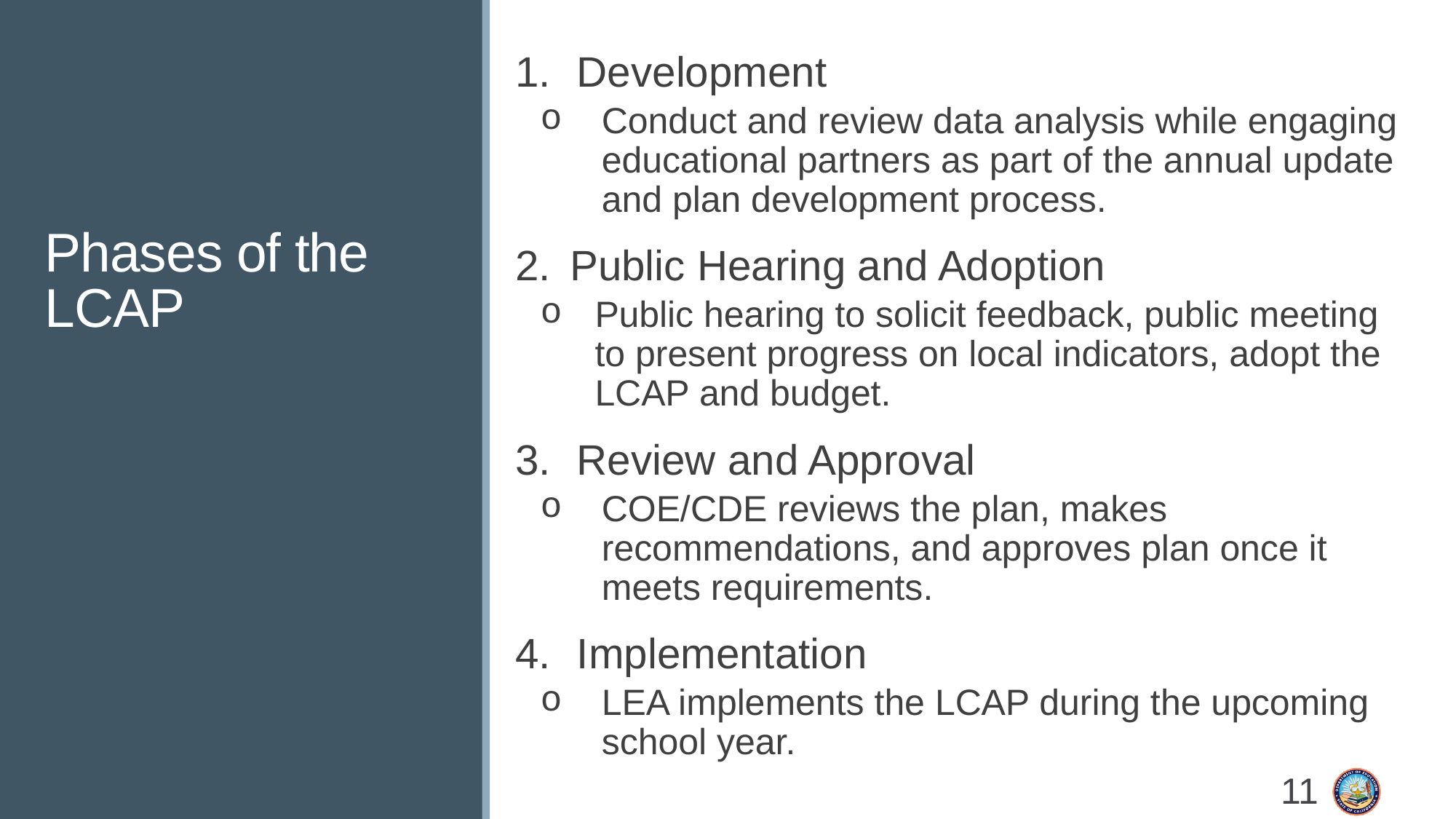

# Phases of the LCAP
Development
Conduct and review data analysis while engaging educational partners as part of the annual update and plan development process.
Public Hearing and Adoption
Public hearing to solicit feedback, public meeting to present progress on local indicators, adopt the LCAP and budget.
Review and Approval
COE/CDE reviews the plan, makes recommendations, and approves plan once it meets requirements.
Implementation
LEA implements the LCAP during the upcoming school year.

11